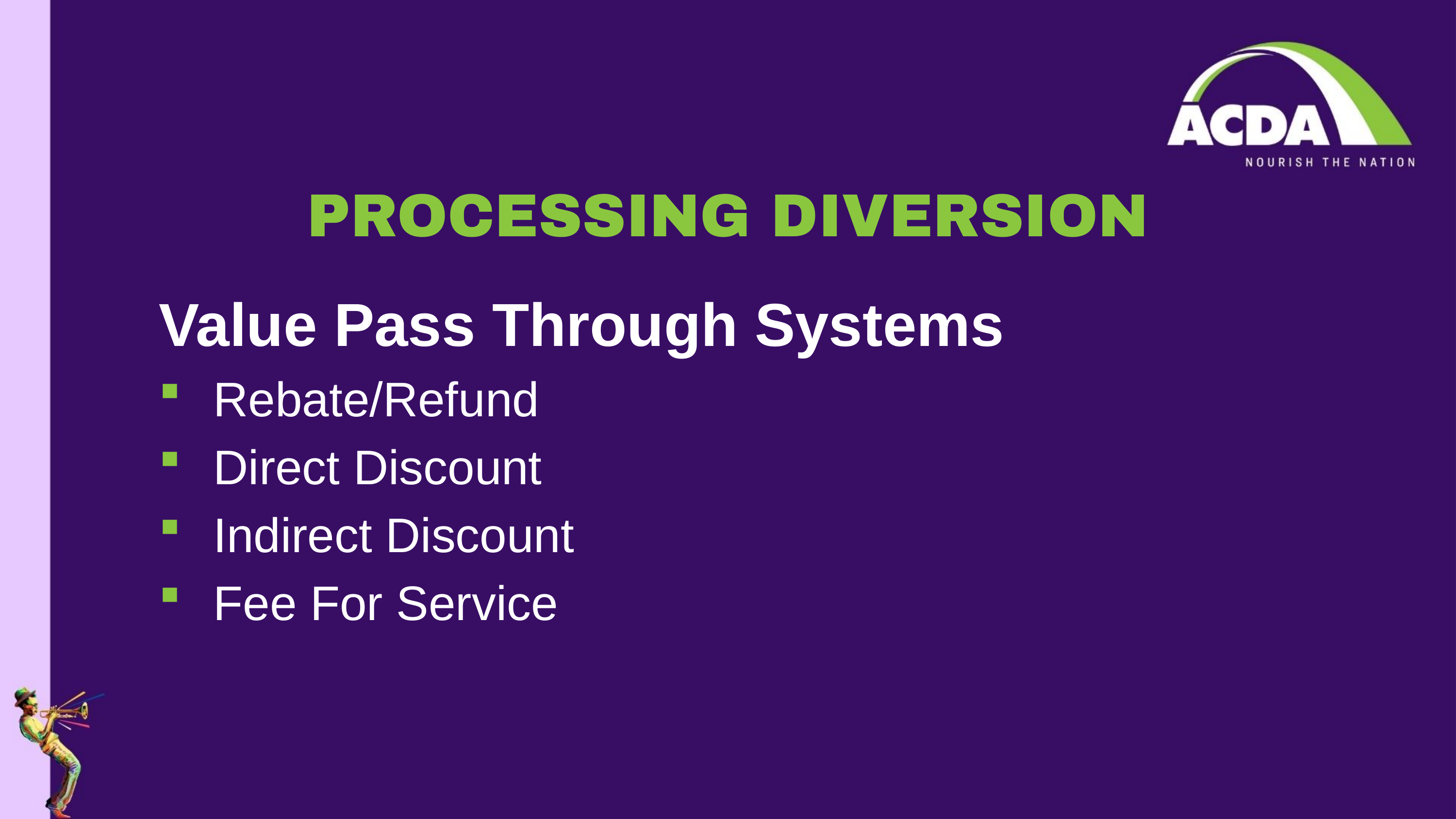

# PROCESSING DIVERSION
Value Pass Through Systems
Rebate/Refund
Direct Discount
Indirect Discount
Fee For Service